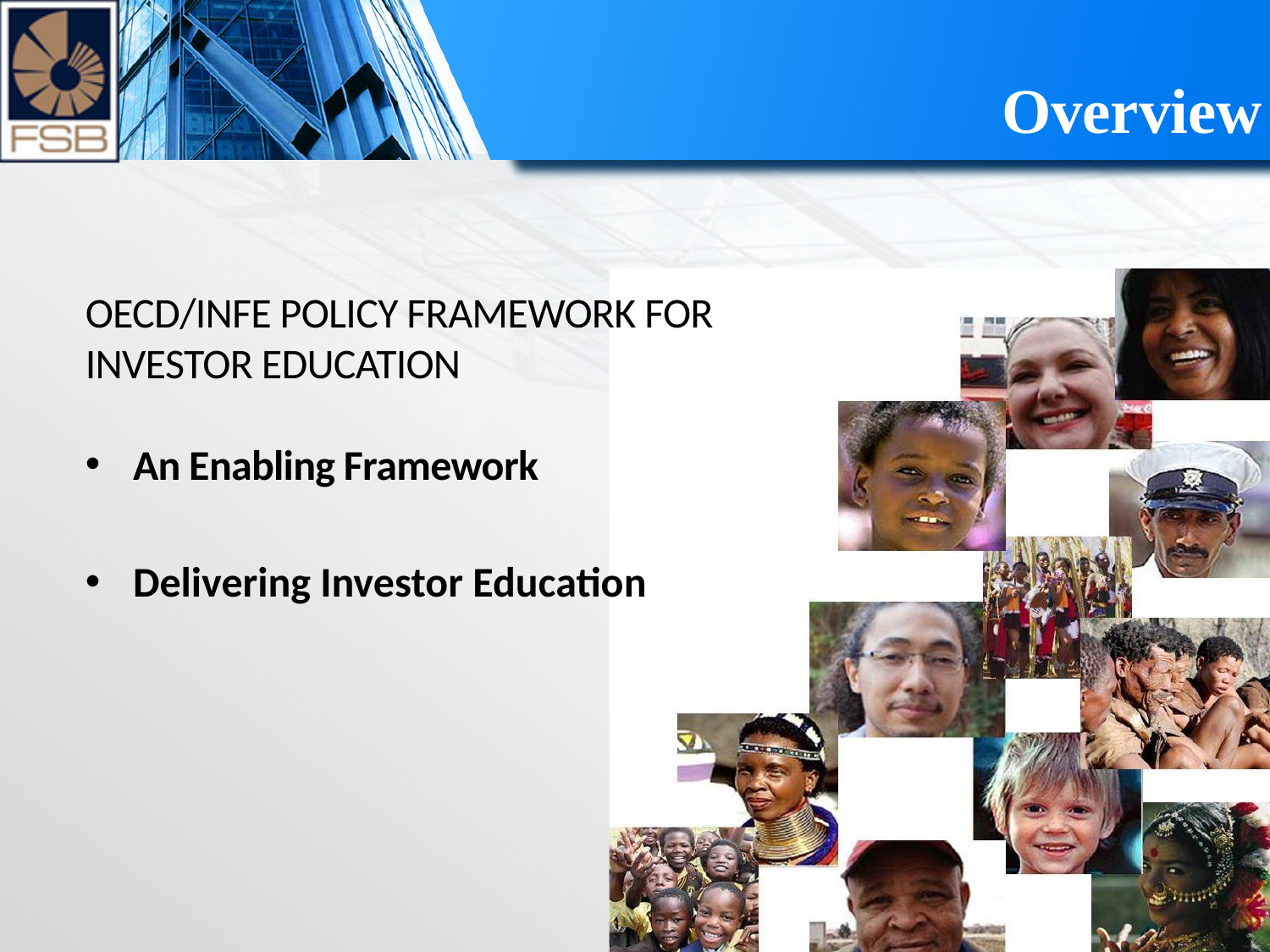

# Overview

OECD/INFE POLICY FRAMEWORK FOR INVESTOR EDUCATION

An Enabling Framework

Delivering Investor Education